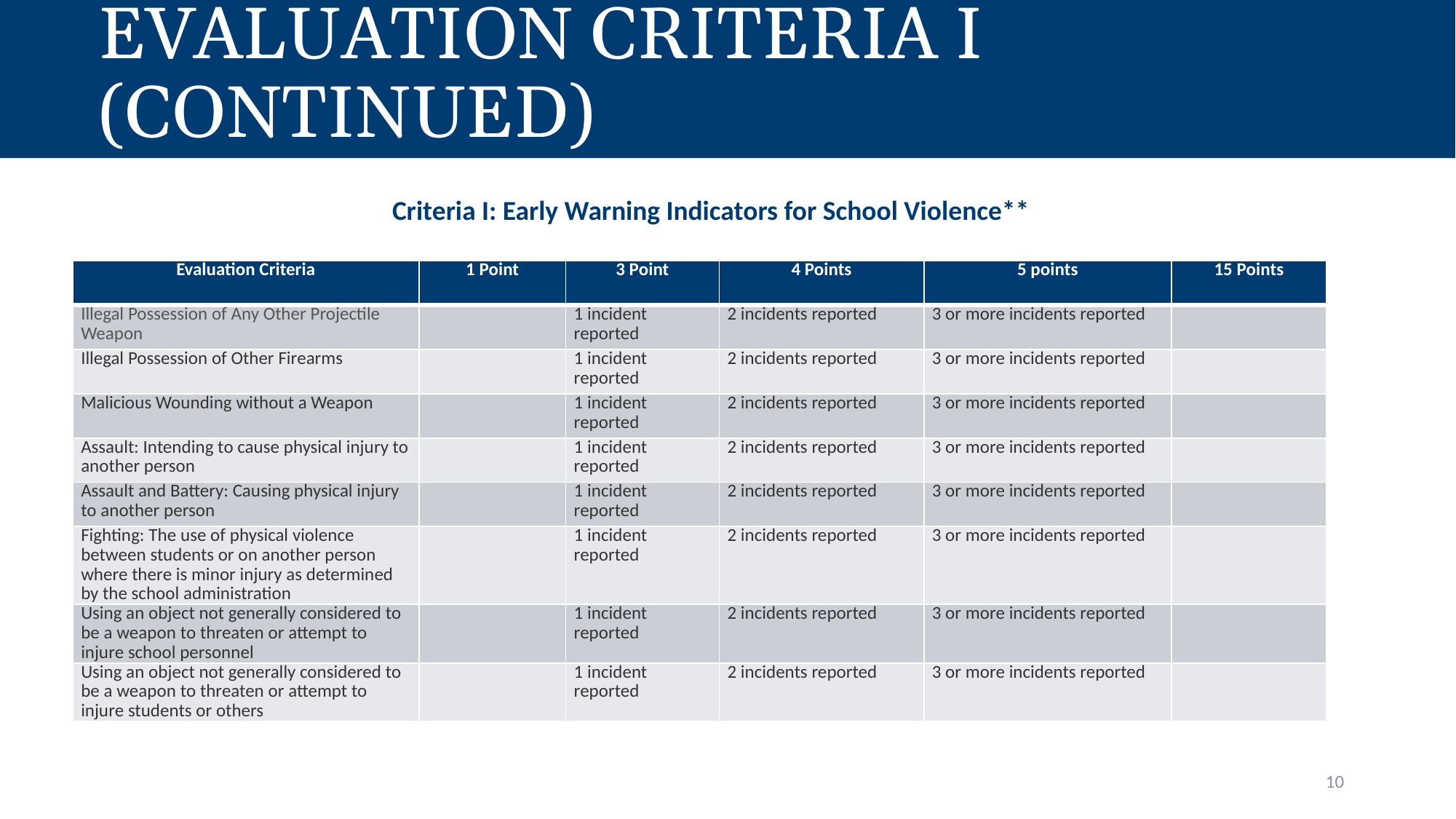

# Evaluation Criteria I (continued)
Criteria I: Early Warning Indicators for School Violence**
| Evaluation Criteria | 1 Point | 3 Point | 4 Points | 5 points | 15 Points |
| --- | --- | --- | --- | --- | --- |
| Illegal Possession of Any Other Projectile Weapon |  | 1 incident reported | 2 incidents reported | 3 or more incidents reported |  |
| Illegal Possession of Other Firearms |  | 1 incident reported | 2 incidents reported | 3 or more incidents reported |  |
| Malicious Wounding without a Weapon |  | 1 incident reported | 2 incidents reported | 3 or more incidents reported |  |
| Assault: Intending to cause physical injury to another person |  | 1 incident reported | 2 incidents reported | 3 or more incidents reported |  |
| Assault and Battery: Causing physical injury to another person |  | 1 incident reported | 2 incidents reported | 3 or more incidents reported |  |
| Fighting: The use of physical violence between students or on another person where there is minor injury as determined by the school administration |  | 1 incident reported | 2 incidents reported | 3 or more incidents reported |  |
| Using an object not generally considered to be a weapon to threaten or attempt to injure school personnel |  | 1 incident reported | 2 incidents reported | 3 or more incidents reported |  |
| Using an object not generally considered to be a weapon to threaten or attempt to injure students or others |  | 1 incident reported | 2 incidents reported | 3 or more incidents reported |  |
10